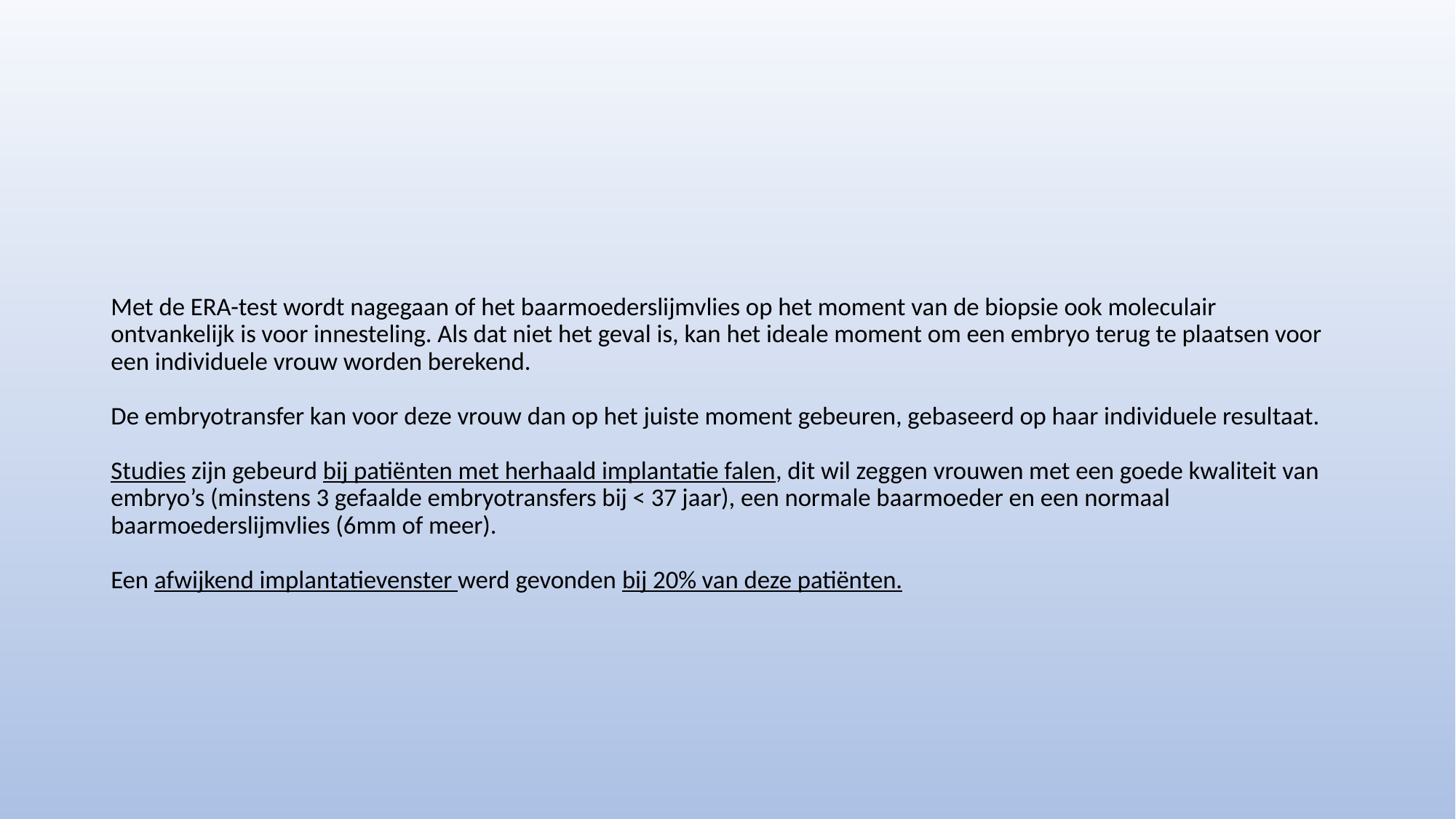

# Met de ERA-test wordt nagegaan of het baarmoederslijmvlies op het moment van de biopsie ook moleculair ontvankelijk is voor innesteling. Als dat niet het geval is, kan het ideale moment om een embryo terug te plaatsen voor een individuele vrouw worden berekend. De embryotransfer kan voor deze vrouw dan op het juiste moment gebeuren, gebaseerd op haar individuele resultaat. Studies zijn gebeurd bij patiënten met herhaald implantatie falen, dit wil zeggen vrouwen met een goede kwaliteit van embryo’s (minstens 3 gefaalde embryotransfers bij < 37 jaar), een normale baarmoeder en een normaal baarmoederslijmvlies (6mm of meer). Een afwijkend implantatievenster werd gevonden bij 20% van deze patiënten.